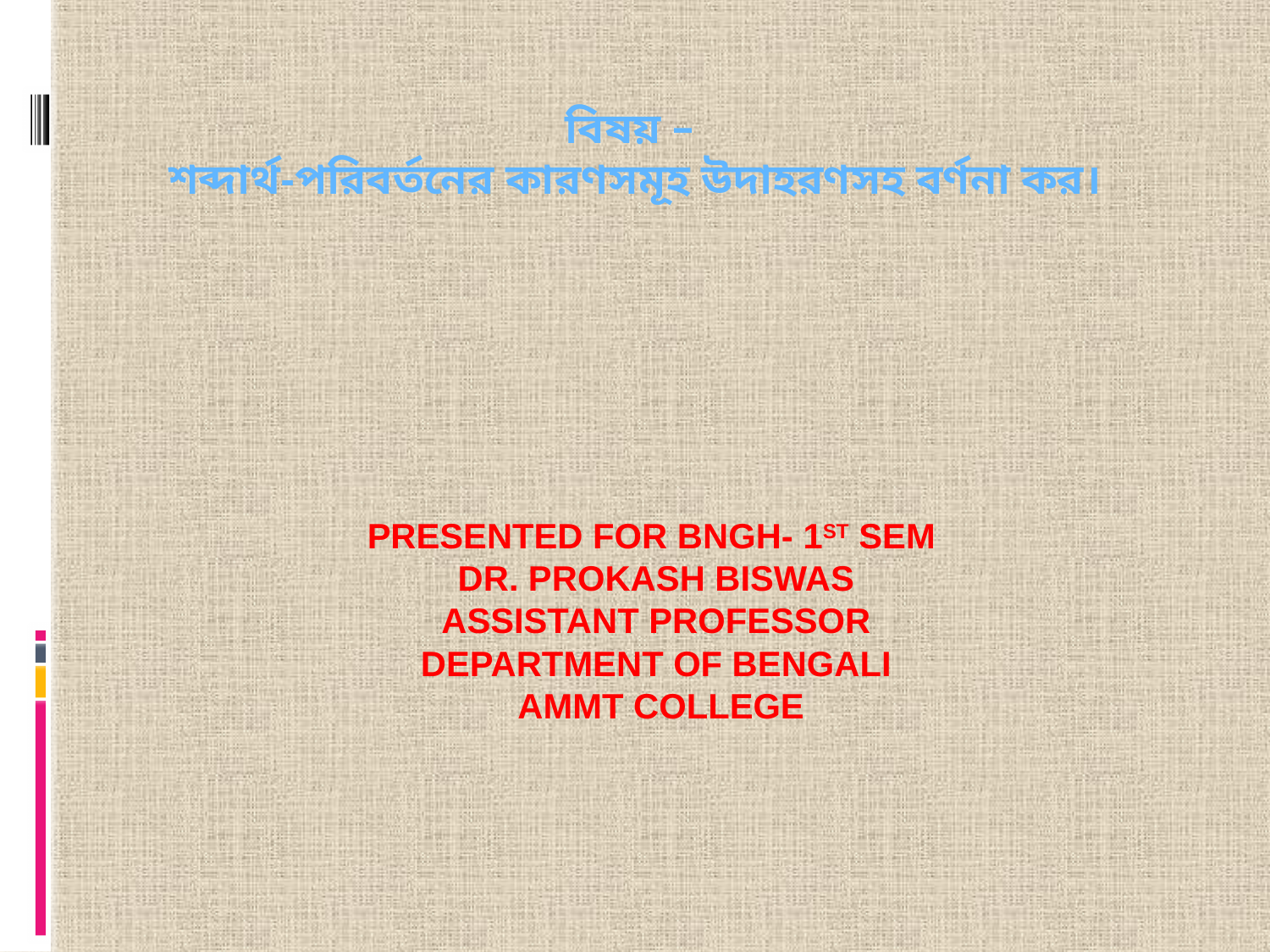

বিষয় –
শব্দার্থ-পরিবর্তনের কারণসমূহ উদাহরণসহ বর্ণনা কর।

PRESENTED FOR BNGH- 1ST SEM
DR. PROKASH BISWAS
ASSISTANT PROFESSOR
DEPARTMENT OF BENGALI
 AMMT COLLEGE